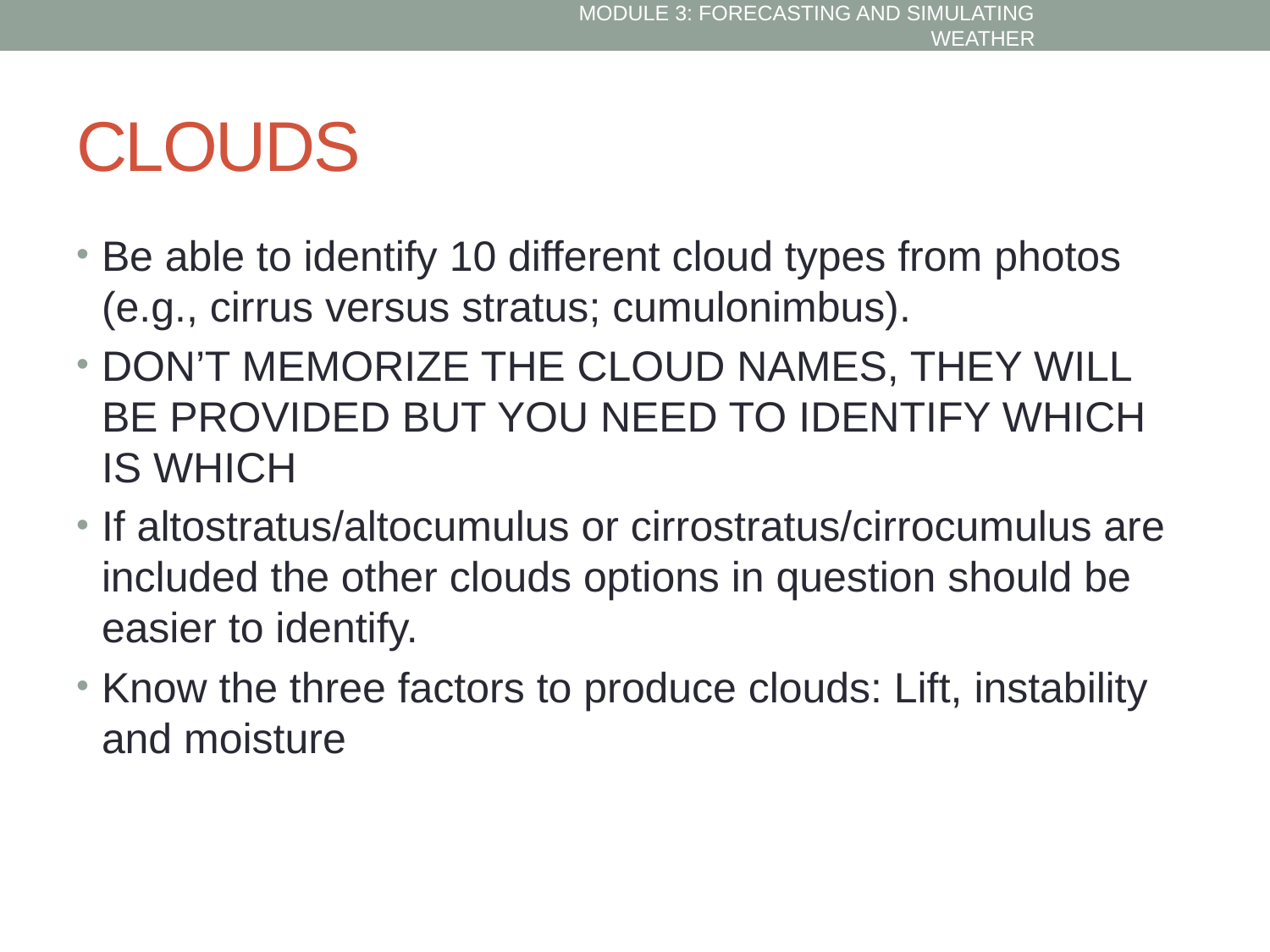

MODULE 3: FORECASTING AND SIMULATING WEATHER
# CLOUDS
Be able to identify 10 different cloud types from photos (e.g., cirrus versus stratus; cumulonimbus).
DON’T MEMORIZE THE CLOUD NAMES, THEY WILL BE PROVIDED BUT YOU NEED TO IDENTIFY WHICH IS WHICH
If altostratus/altocumulus or cirrostratus/cirrocumulus are included the other clouds options in question should be easier to identify.
Know the three factors to produce clouds: Lift, instability and moisture